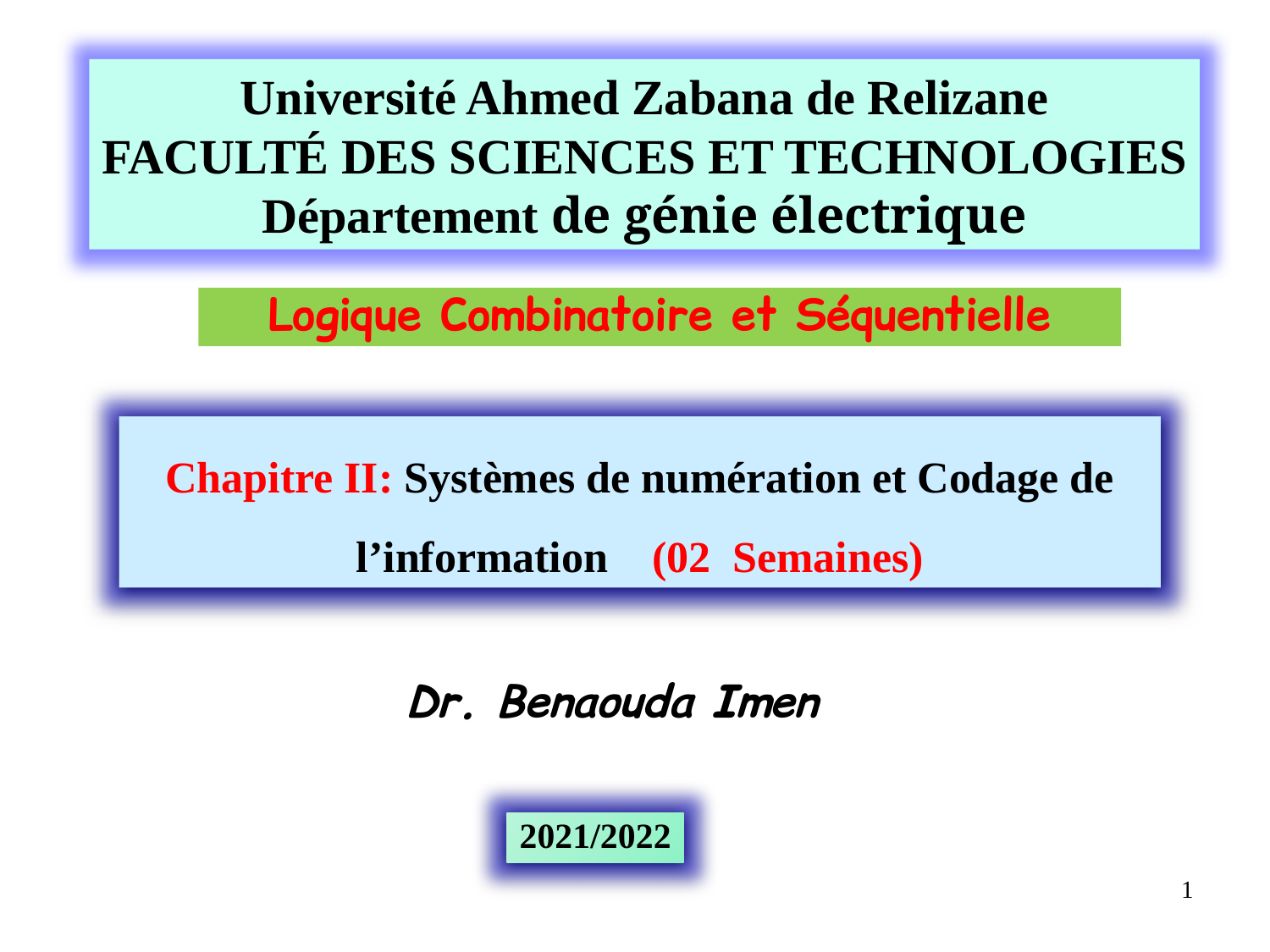

Université Ahmed Zabana de Relizane
Faculté des Sciences et Technologies
Département de génie électrique
Logique Combinatoire et Séquentielle
Chapitre II: Systèmes de numération et Codage de l’information    (02  Semaines)
Dr. Benaouda Imen
2021/2022
1